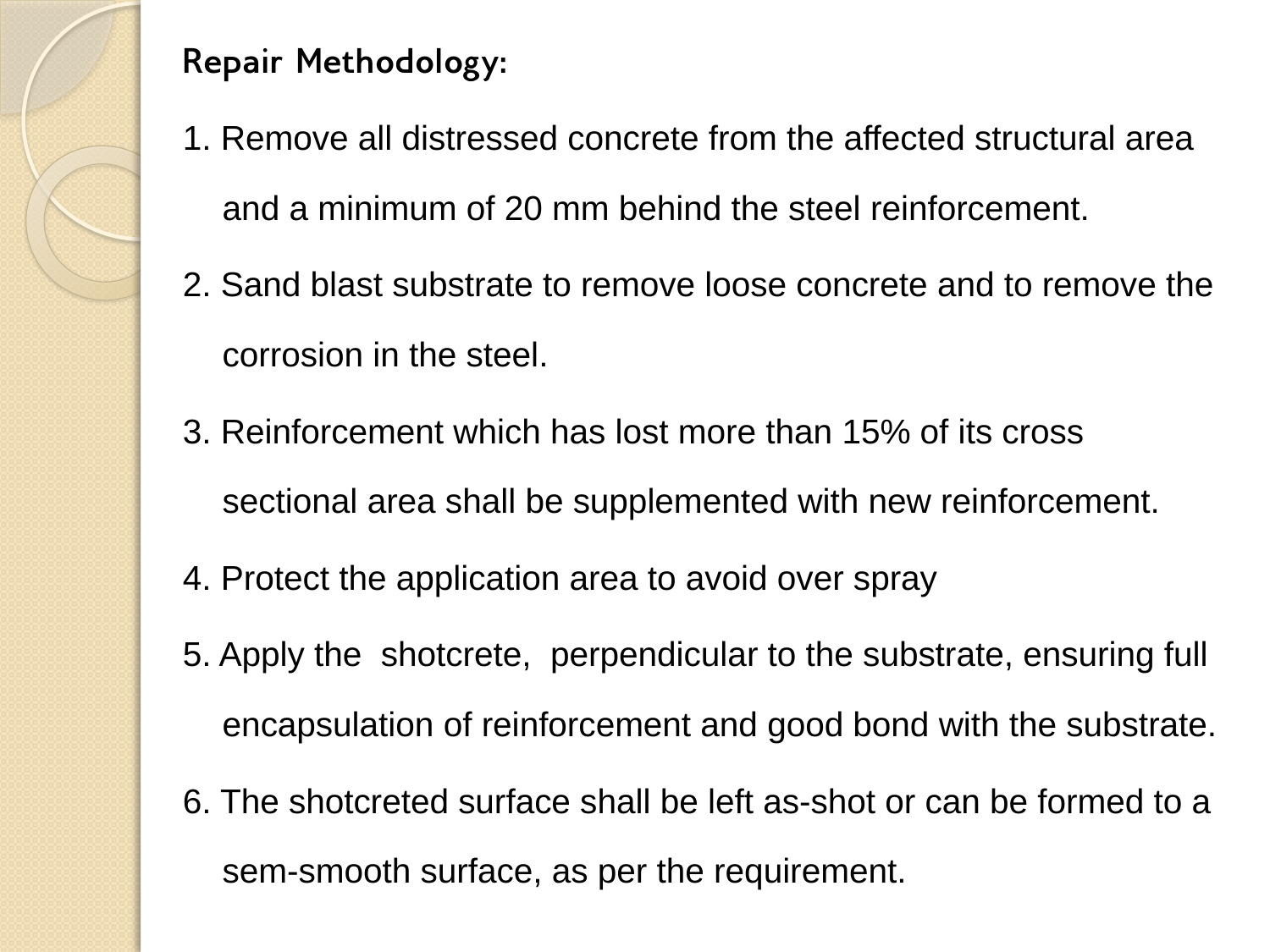

Repair Methodology:
1. Remove all distressed concrete from the affected structural area and a minimum of 20 mm behind the steel reinforcement.
2. Sand blast substrate to remove loose concrete and to remove the corrosion in the steel.
3. Reinforcement which has lost more than 15% of its cross sectional area shall be supplemented with new reinforcement.
4. Protect the application area to avoid over spray
5. Apply the  shotcrete,  perpendicular to the substrate, ensuring full encapsulation of reinforcement and good bond with the substrate.
6. The shotcreted surface shall be left as-shot or can be formed to a sem-smooth surface, as per the requirement.